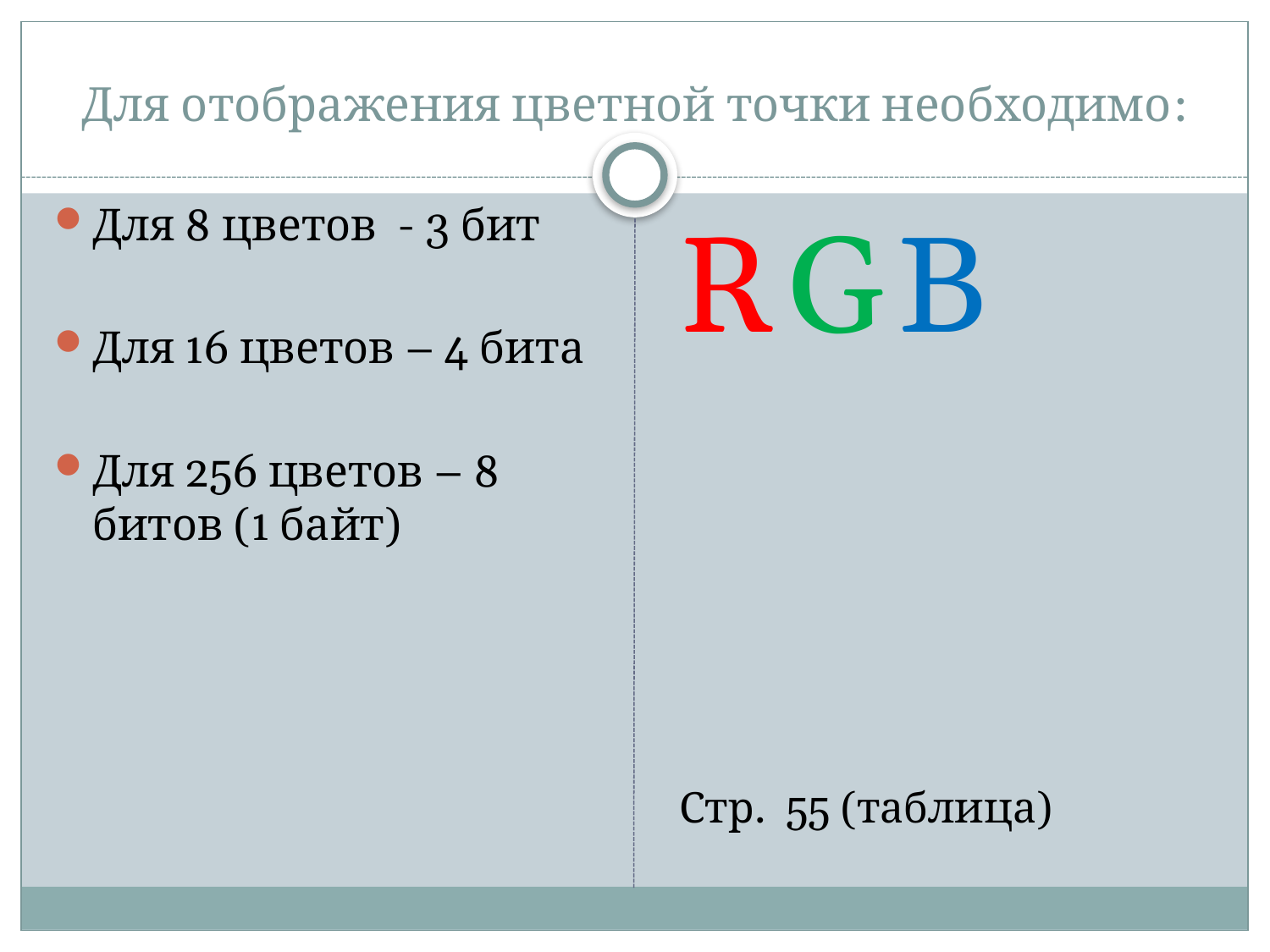

# Для отображения цветной точки необходимо:
Для 8 цветов  - 3 бит

Для 16 цветов – 4 бита

Для 256 цветов – 8 битов (1 байт)
R G B

Стр.  55 (таблица)